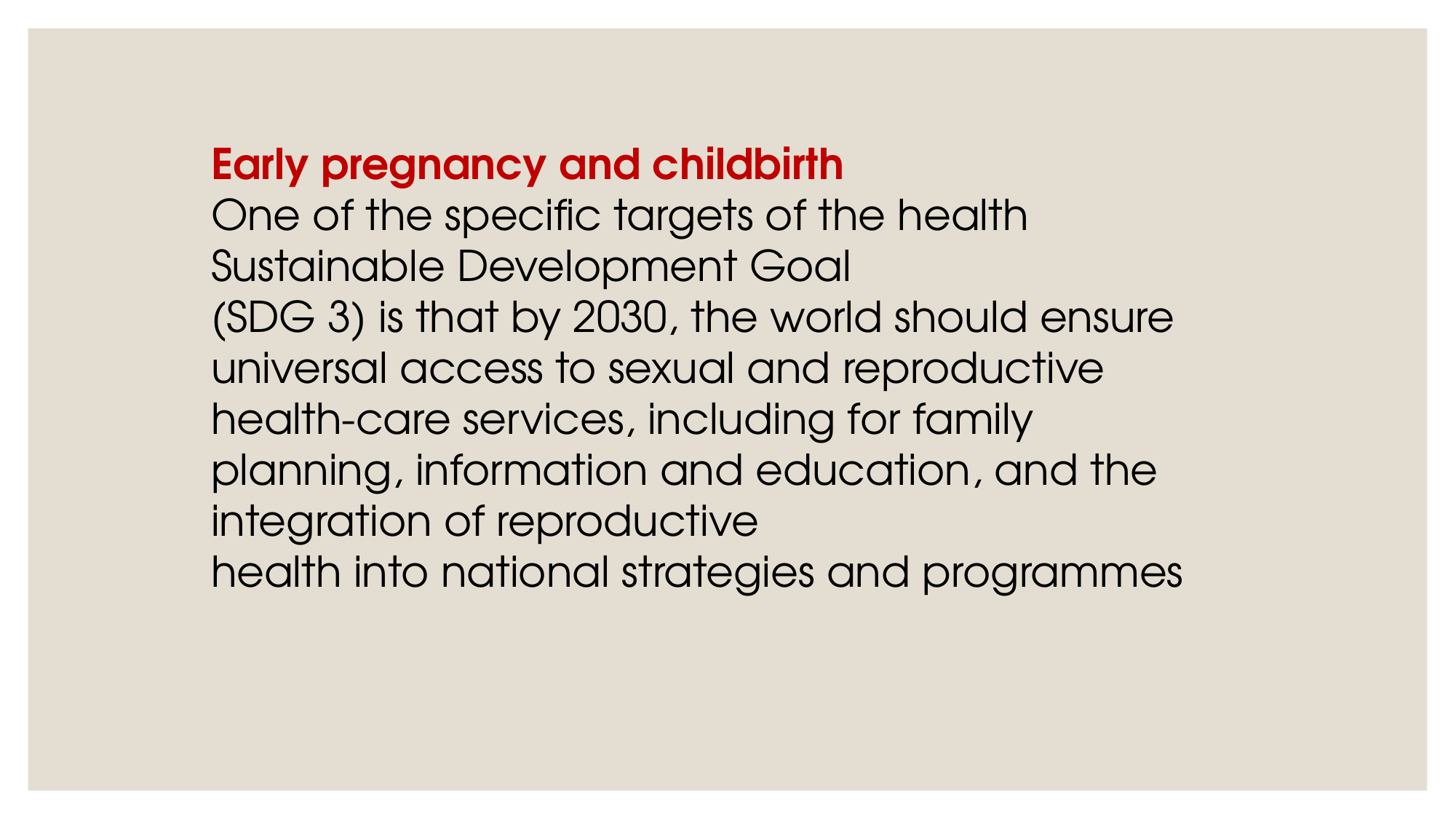

Early pregnancy and childbirth
One of the specific targets of the health Sustainable Development Goal
(SDG 3) is that by 2030, the world should ensure universal access to sexual and reproductive health-care services, including for family
planning, information and education, and the integration of reproductive
health into national strategies and programmes